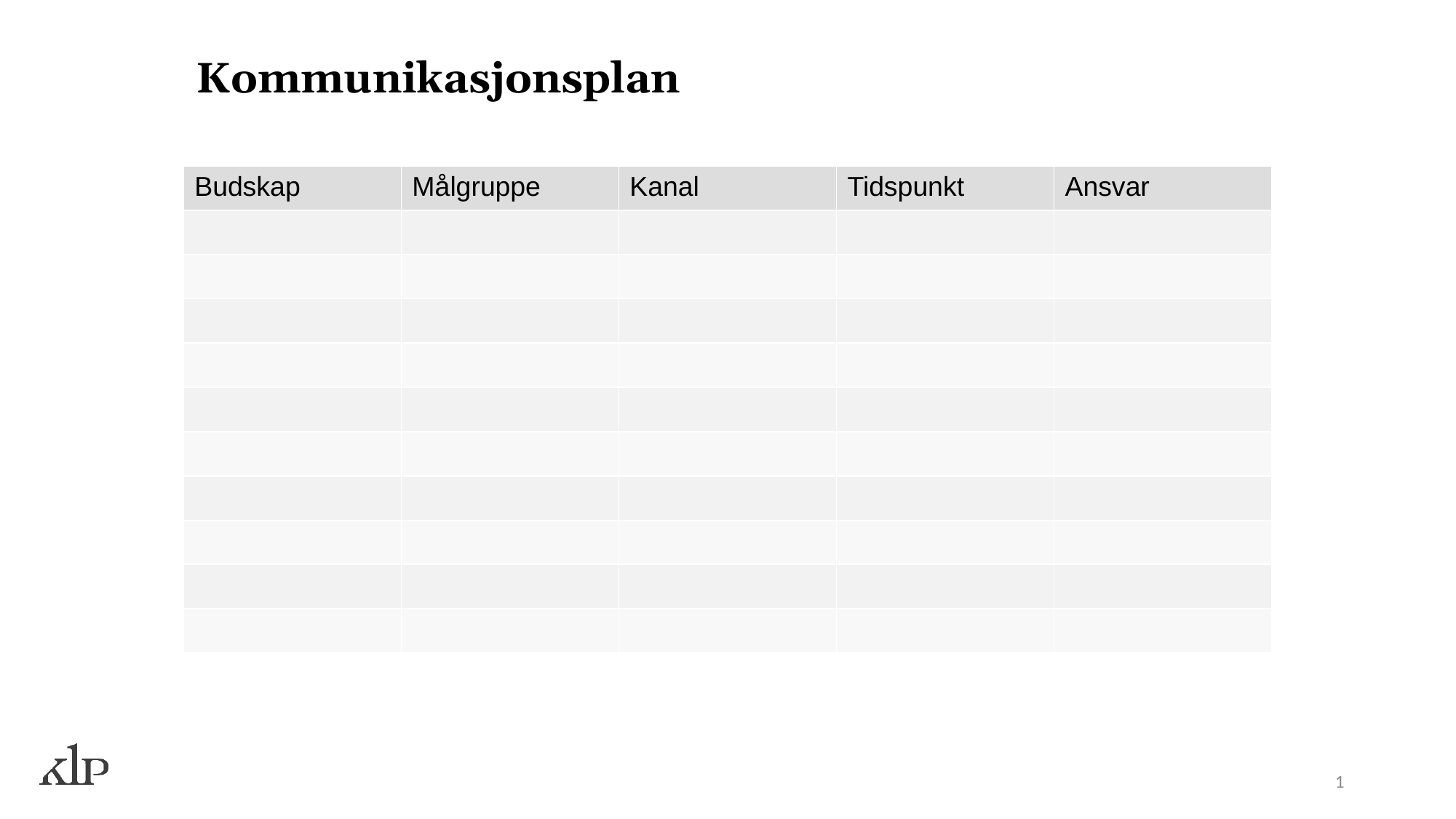

Kommunikasjonsplan
| Budskap | Målgruppe | Kanal | Tidspunkt | Ansvar |
| --- | --- | --- | --- | --- |
|  |  |  |  |  |
|  |  |  |  |  |
|  |  |  |  |  |
|  |  |  |  |  |
|  |  |  |  |  |
|  |  |  |  |  |
|  |  |  |  |  |
|  |  |  |  |  |
|  |  |  |  |  |
|  |  |  |  |  |
1